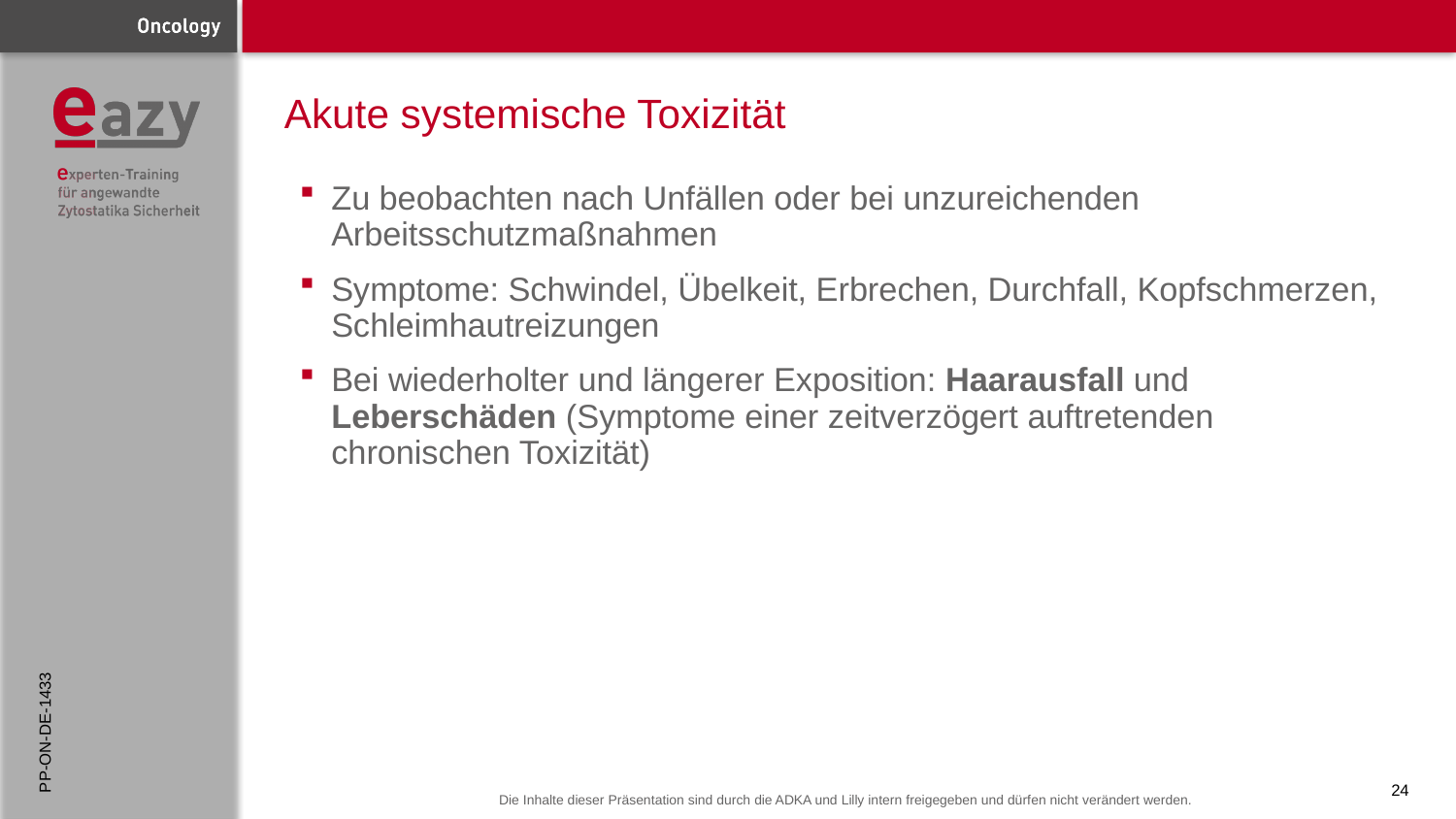

# Akute systemische Toxizität
Zu beobachten nach Unfällen oder bei unzureichenden Arbeitsschutzmaßnahmen
Symptome: Schwindel, Übelkeit, Erbrechen, Durchfall, Kopfschmerzen, Schleimhautreizungen
Bei wiederholter und längerer Exposition: Haarausfall und Leberschäden (Symptome einer zeitverzögert auftretenden chronischen Toxizität)

PP-ON-DE-1433
24